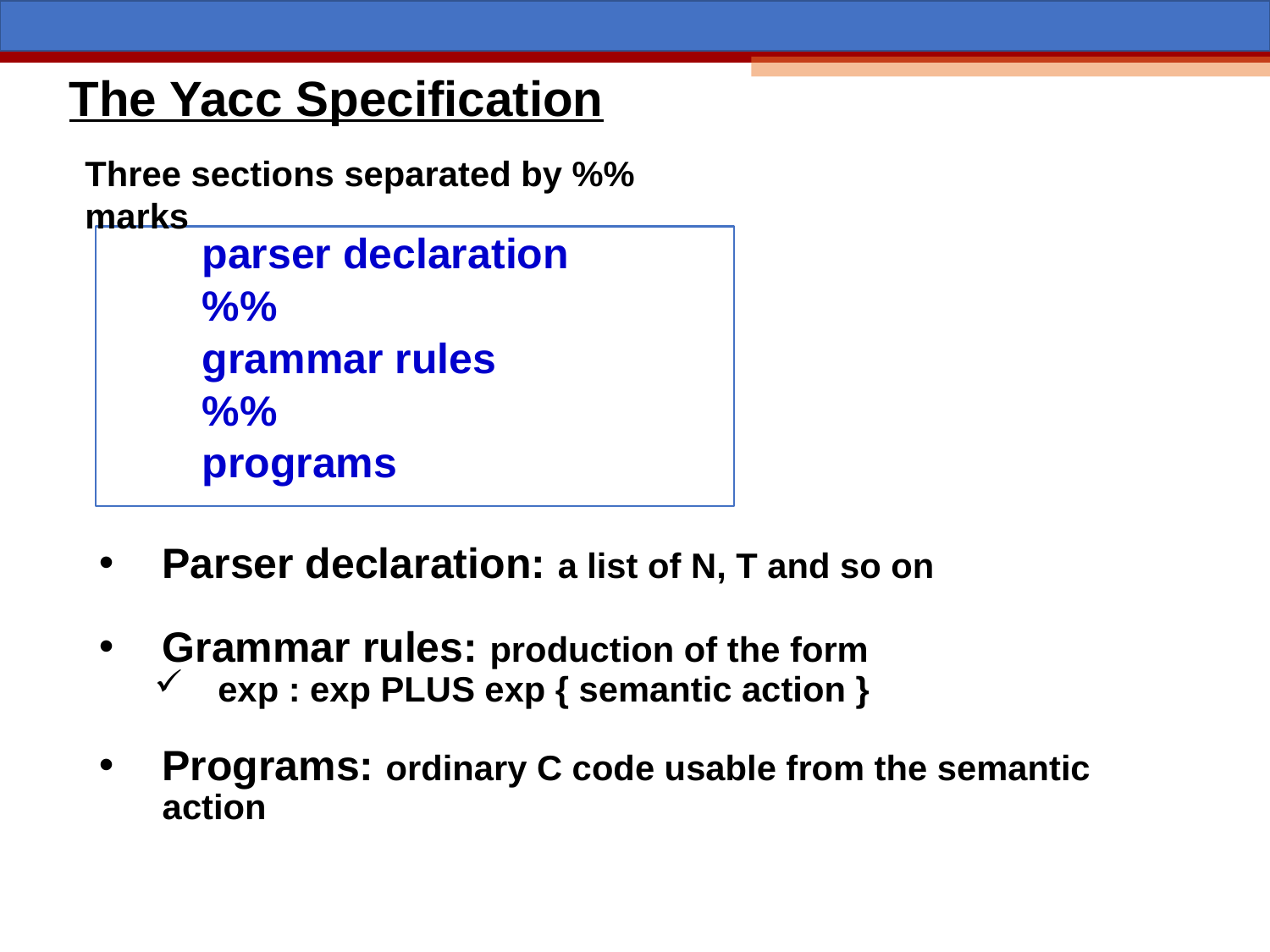

The Yacc Specification
Three sections separated by %% marks
parser declaration
%%
grammar rules
%%
programs

Parser declaration: a list of N, T and so on

Grammar rules: production of the form
exp : exp PLUS exp { semantic action }

Programs: ordinary C code usable from the semantic action